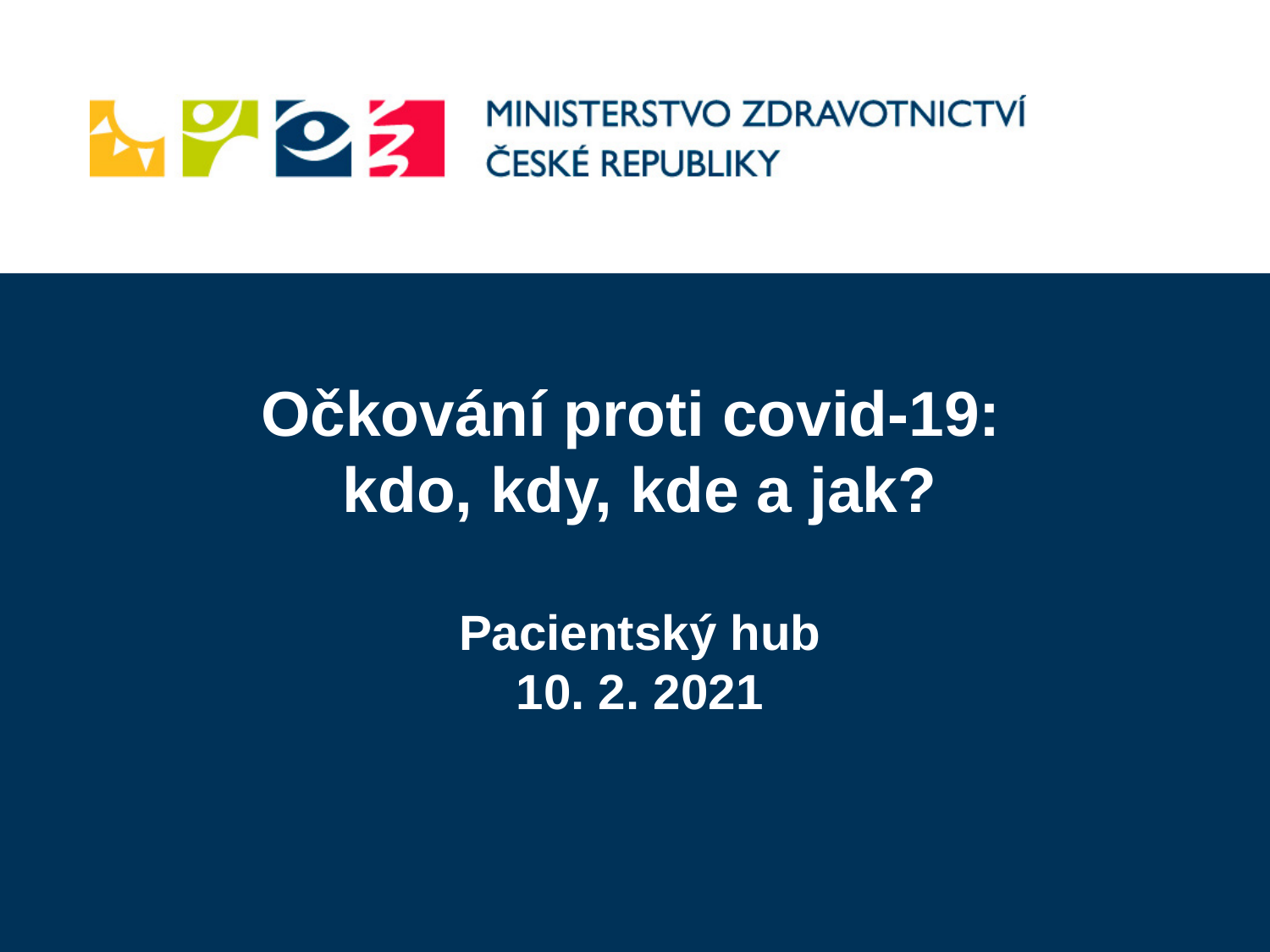

Očkování proti covid-19:
kdo, kdy, kde a jak?

Pacientský hub
10. 2. 2021